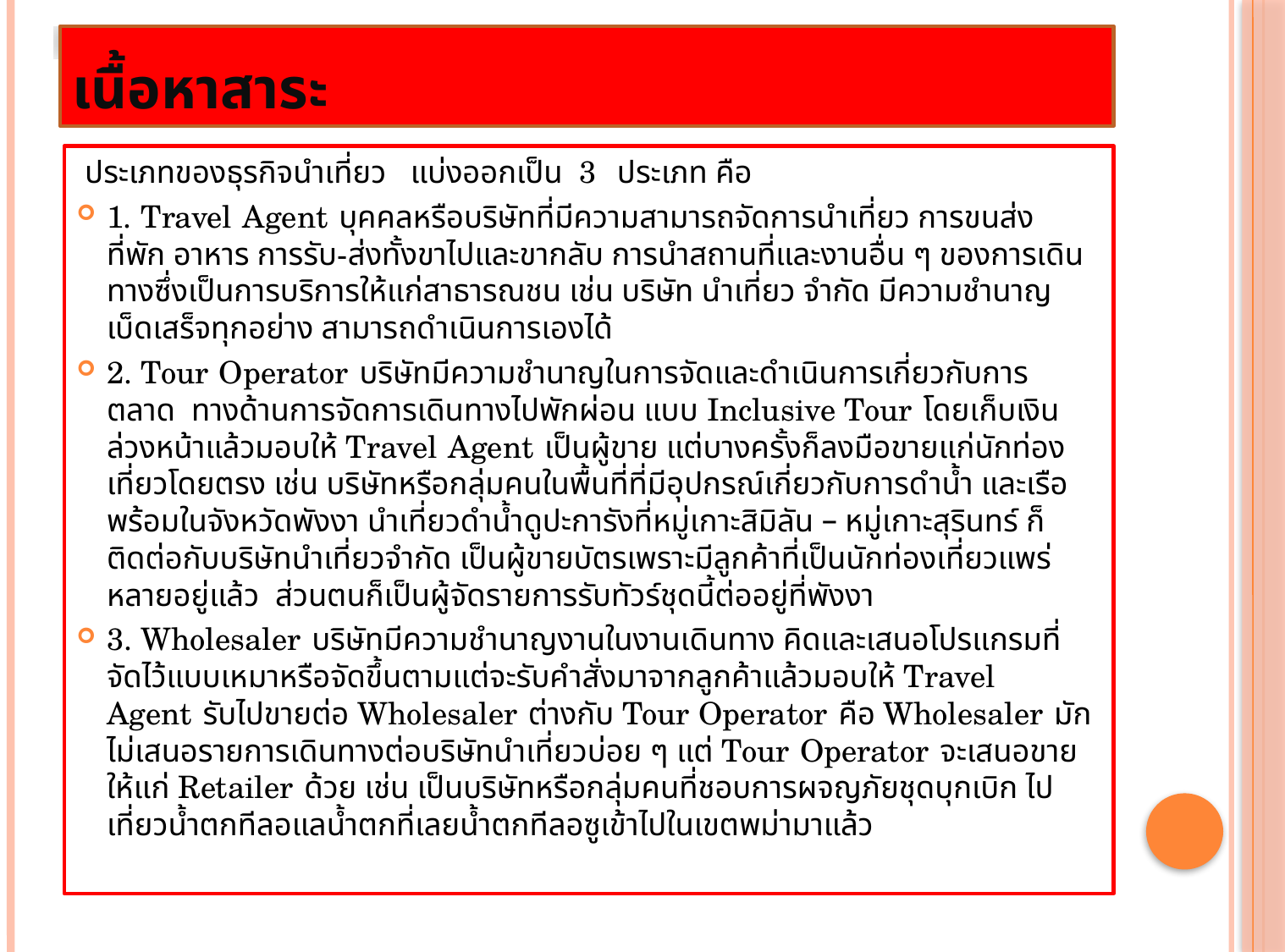

เนื้อหาสาระ
 ประเภทของธุรกิจนำเที่ยว   แบ่งออกเป็น  3  ประเภท คือ
1. Travel Agent บุคคลหรือบริษัทที่มีความสามารถจัดการนำเที่ยว การขนส่ง ที่พัก อาหาร การรับ-ส่งทั้งขาไปและขากลับ การนำสถานที่และงานอื่น ๆ ของการเดินทางซึ่งเป็นการบริการให้แก่สาธารณชน เช่น บริษัท นำเที่ยว จำกัด มีความชำนาญเบ็ดเสร็จทุกอย่าง สามารถดำเนินการเองได้
2. Tour Operator บริษัทมีความชำนาญในการจัดและดำเนินการเกี่ยวกับการ ตลาด  ทางด้านการจัดการเดินทางไปพักผ่อน แบบ Inclusive Tour โดยเก็บเงินล่วงหน้าแล้วมอบให้ Travel Agent เป็นผู้ขาย แต่บางครั้งก็ลงมือขายแก่นักท่องเที่ยวโดยตรง เช่น บริษัทหรือกลุ่มคนในพื้นที่ที่มีอุปกรณ์เกี่ยวกับการดำน้ำ และเรือพร้อมในจังหวัดพังงา นำเที่ยวดำน้ำดูปะการังที่หมู่เกาะสิมิลัน – หมู่เกาะสุรินทร์ ก็ติดต่อกับบริษัทนำเที่ยวจำกัด เป็นผู้ขายบัตรเพราะมีลูกค้าที่เป็นนักท่องเที่ยวแพร่หลายอยู่แล้ว  ส่วนตนก็เป็นผู้จัดรายการรับทัวร์ชุดนี้ต่ออยู่ที่พังงา
3. Wholesaler บริษัทมีความชำนาญงานในงานเดินทาง คิดและเสนอโปรแกรมที่ จัดไว้แบบเหมาหรือจัดขึ้นตามแต่จะรับคำสั่งมาจากลูกค้าแล้วมอบให้ Travel Agent รับไปขายต่อ Wholesaler ต่างกับ Tour Operator คือ Wholesaler มักไม่เสนอรายการเดินทางต่อบริษัทนำเที่ยวบ่อย ๆ แต่ Tour Operator จะเสนอขายให้แก่ Retailer ด้วย เช่น เป็นบริษัทหรือกลุ่มคนที่ชอบการผจญภัยชุดบุกเบิก ไปเที่ยวน้ำตกทีลอแลน้ำตกที่เลยน้ำตกทีลอซูเข้าไปในเขตพม่ามาแล้ว